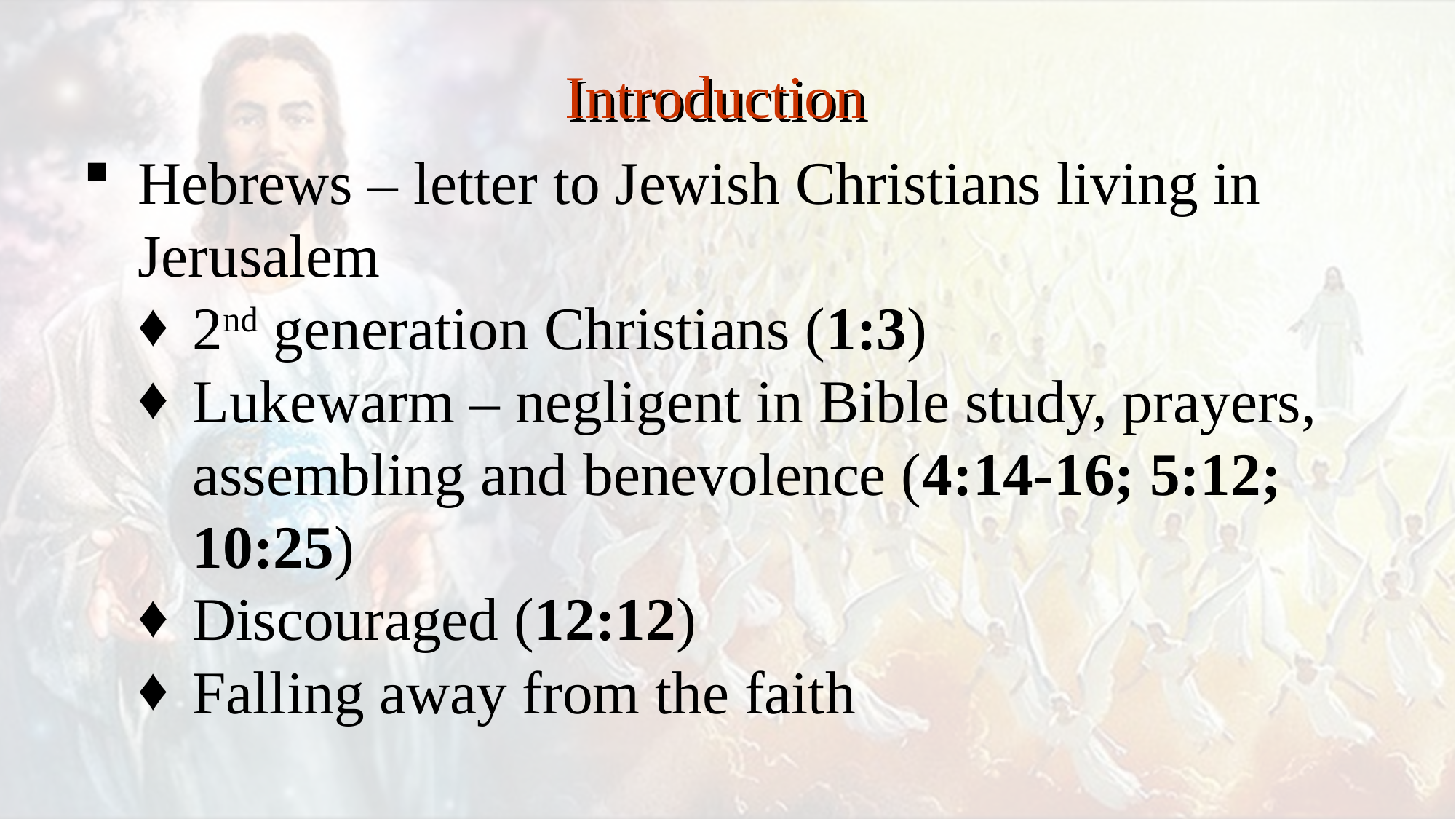

Introduction
Hebrews – letter to Jewish Christians living in Jerusalem
2nd generation Christians (1:3)
Lukewarm – negligent in Bible study, prayers, assembling and benevolence (4:14-16; 5:12; 10:25)
Discouraged (12:12)
Falling away from the faith